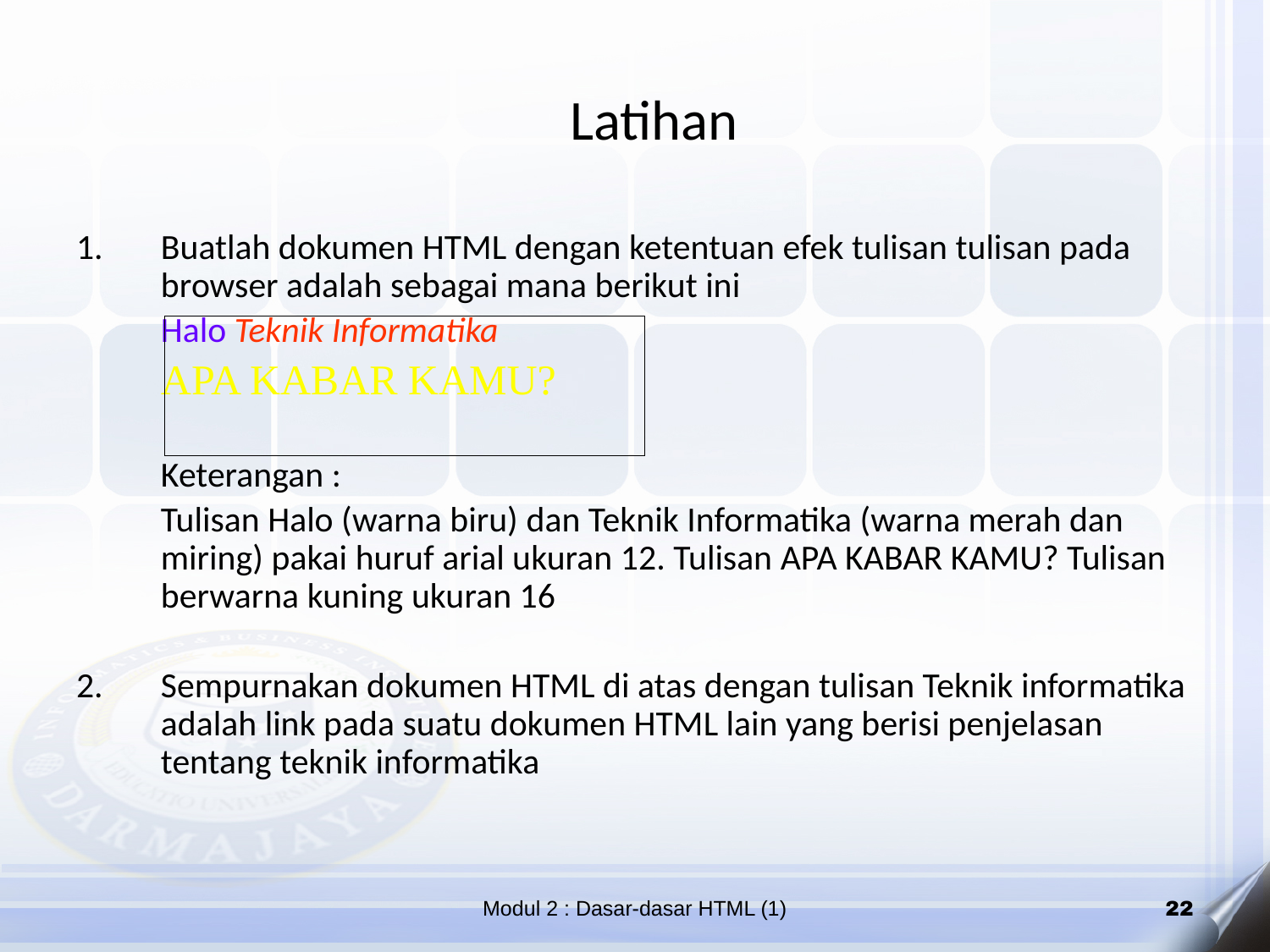

# Latihan
Buatlah dokumen HTML dengan ketentuan efek tulisan tulisan pada browser adalah sebagai mana berikut ini
	Halo Teknik Informatika
	APA KABAR KAMU?

	Keterangan :
	Tulisan Halo (warna biru) dan Teknik Informatika (warna merah dan miring) pakai huruf arial ukuran 12. Tulisan APA KABAR KAMU? Tulisan berwarna kuning ukuran 16

2.	Sempurnakan dokumen HTML di atas dengan tulisan Teknik informatika adalah link pada suatu dokumen HTML lain yang berisi penjelasan tentang teknik informatika

Modul 2 : Dasar-dasar HTML (1)
22